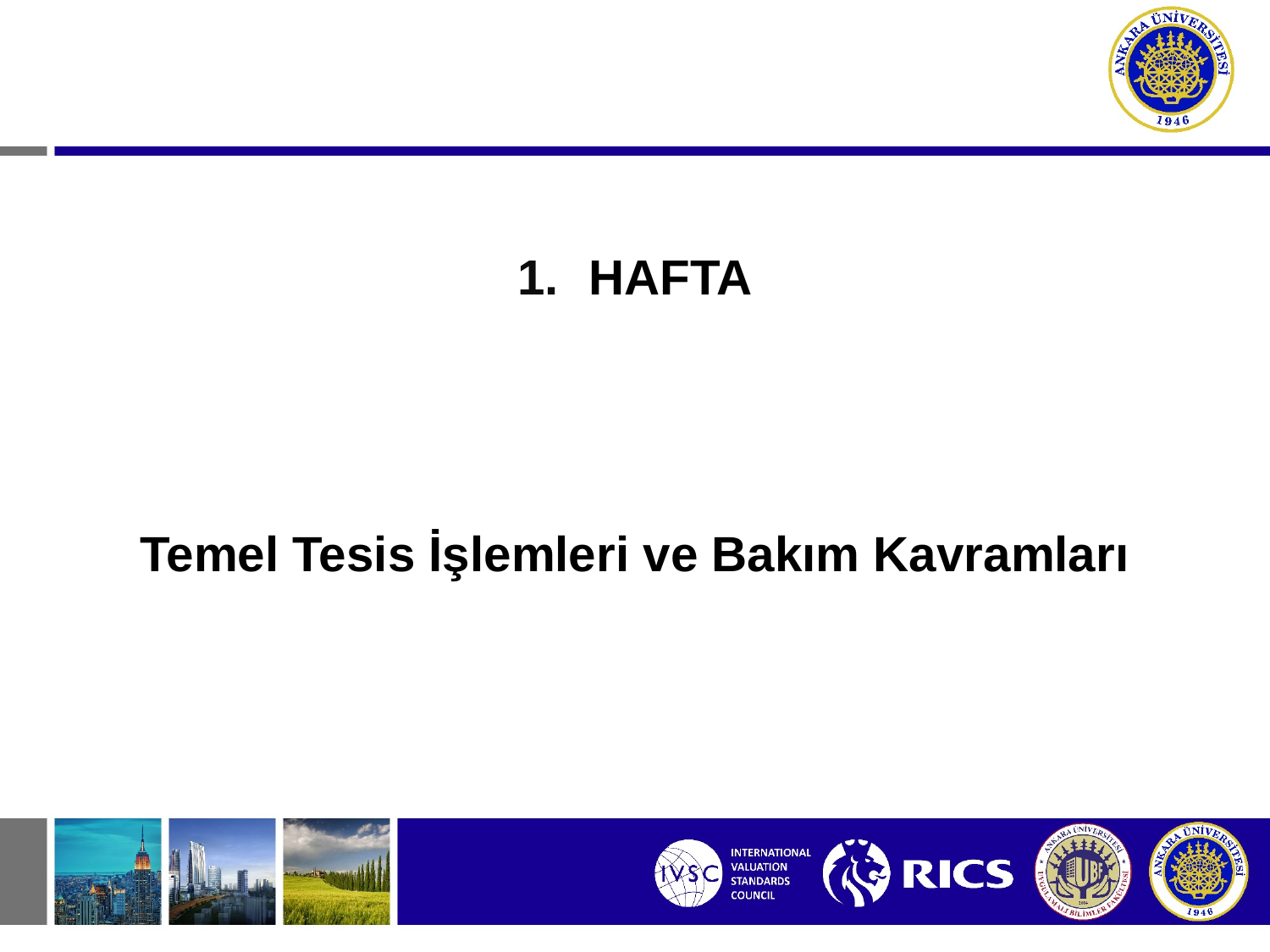

HAFTA

Temel Tesis İşlemleri ve Bakım Kavramları